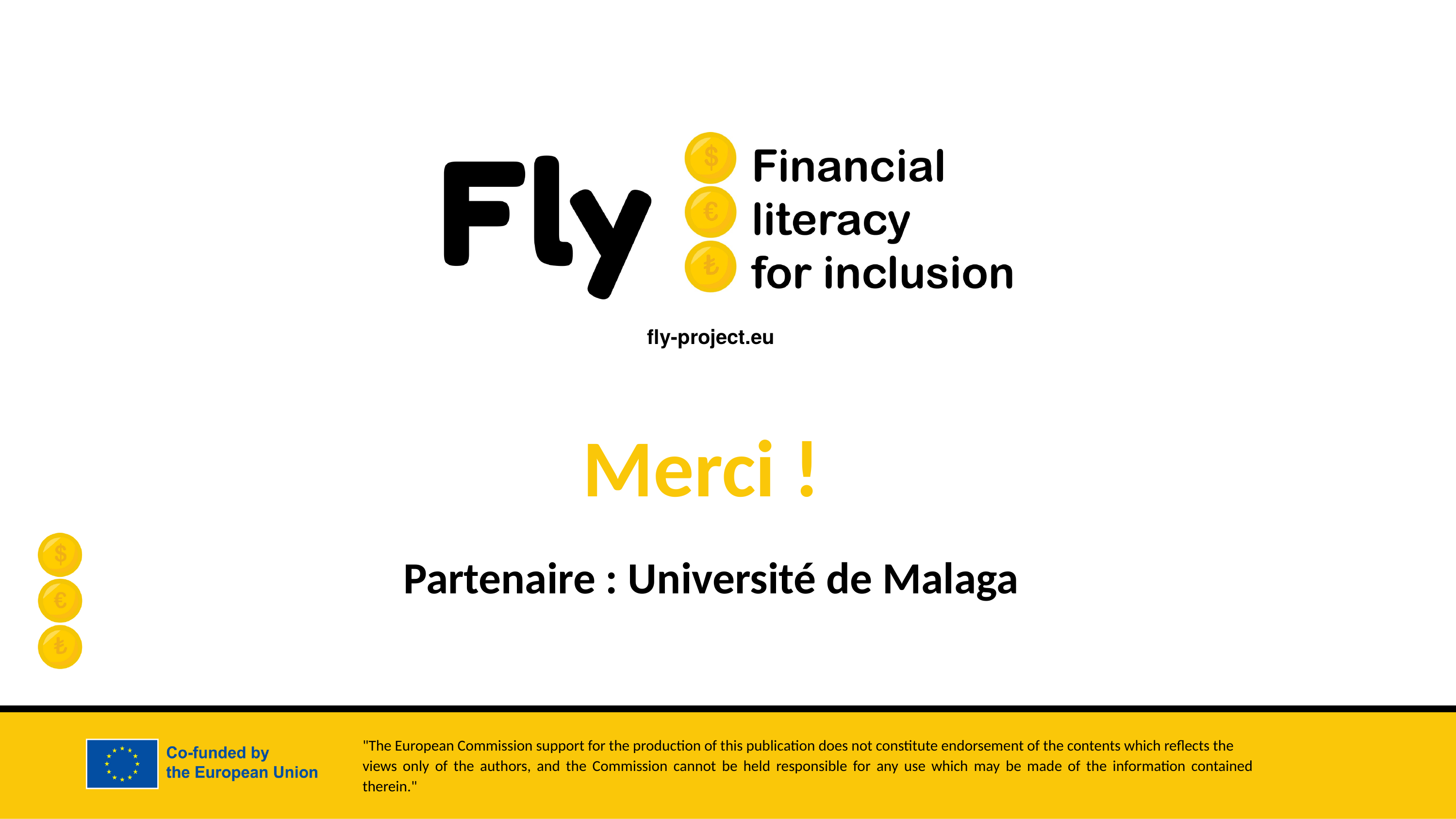

Merci !
Partenaire : Université de Malaga